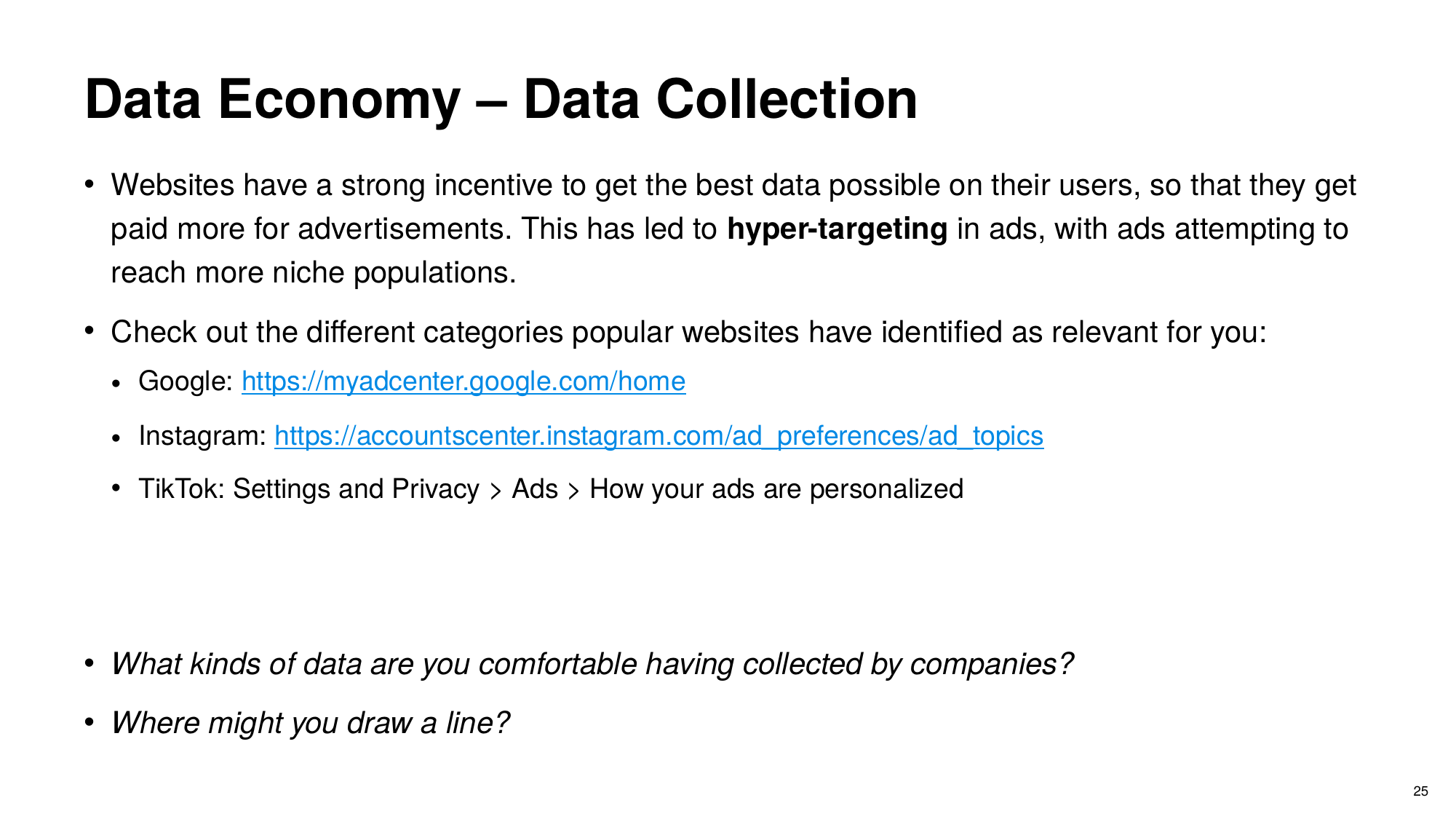

# Data Economy – Data Collection

Websites have a strong incentive to get the best data possible on their users, so that they get paid more for advertisements. This has led to hyper-targeting in ads, with ads attempting to reach more niche populations.
Check out the different categories popular websites have identified as relevant for you:
Google: https://myadcenter.google.com/home
Instagram: https://accountscenter.instagram.com/ad_preferences/ad_topics
TikTok: Settings and Privacy > Ads > How your ads are personalized

What kinds of data are you comfortable having collected by companies?
Where might you draw a line?
25